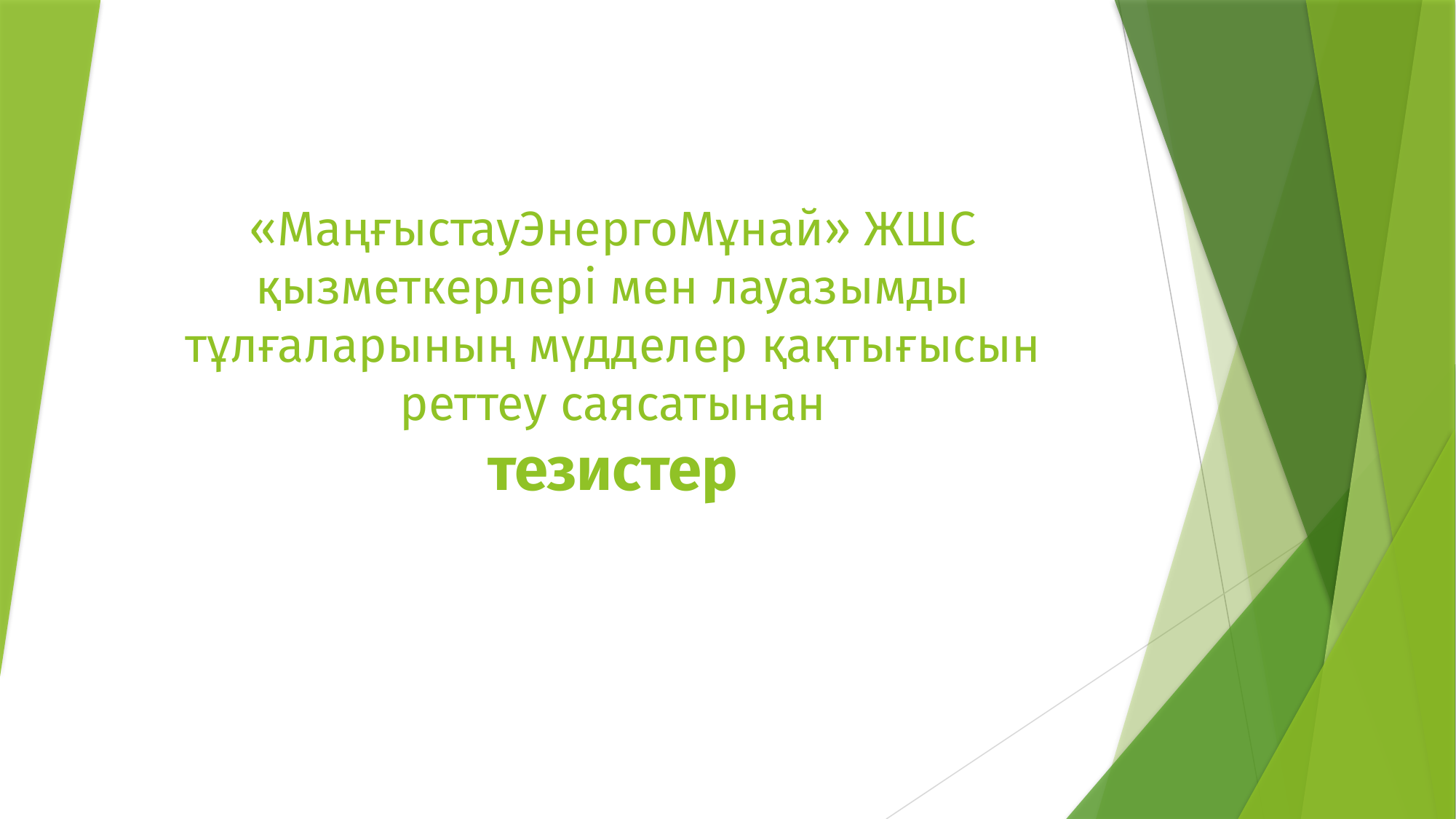

# «МаңғыстауЭнергоМұнай» ЖШС қызметкерлері мен лауазымды тұлғаларының мүдделер қақтығысын реттеу саясатынан тезистер